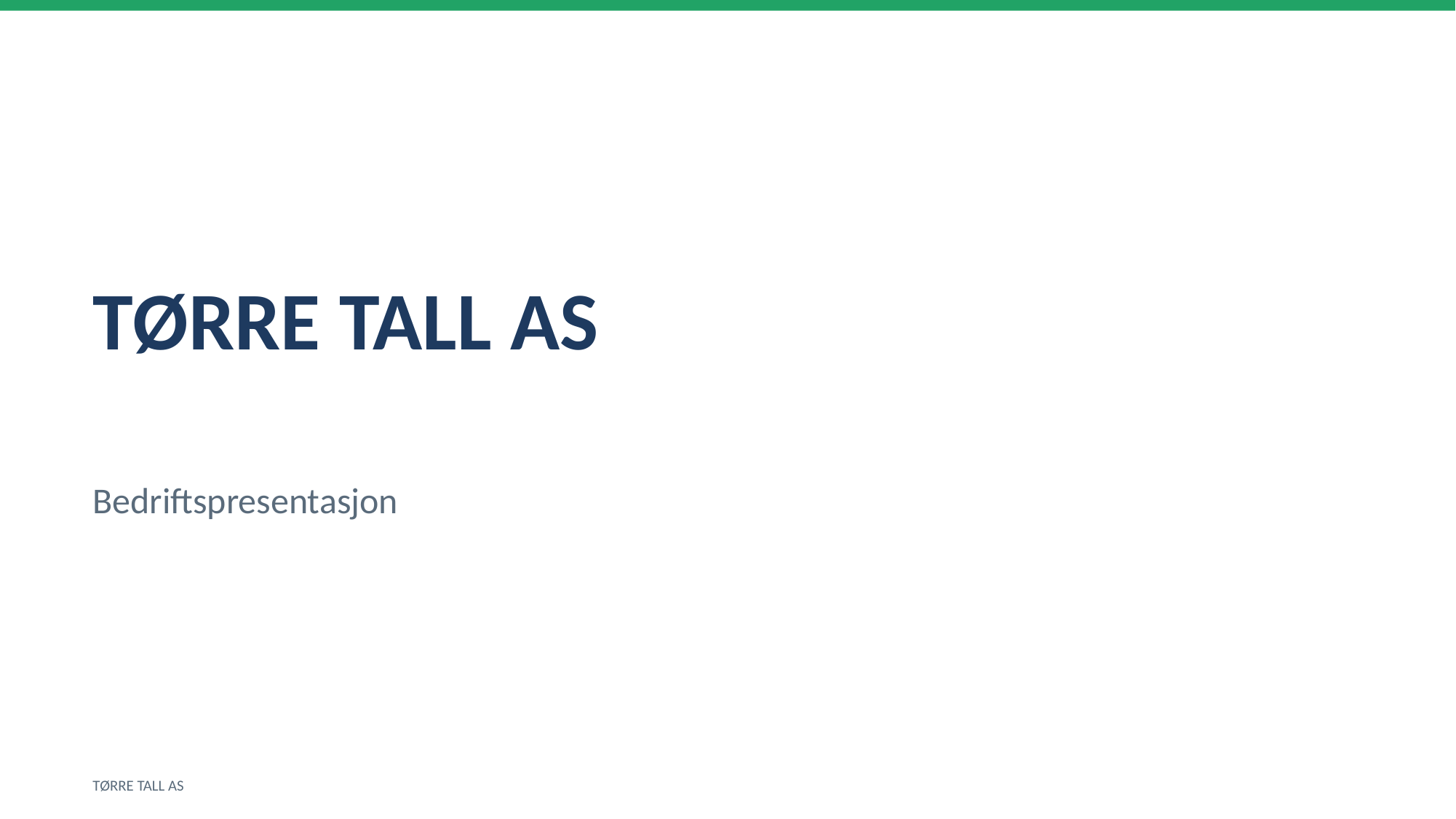

TØRRE TALL AS
Bedriftspresentasjon
TØRRE TALL AS